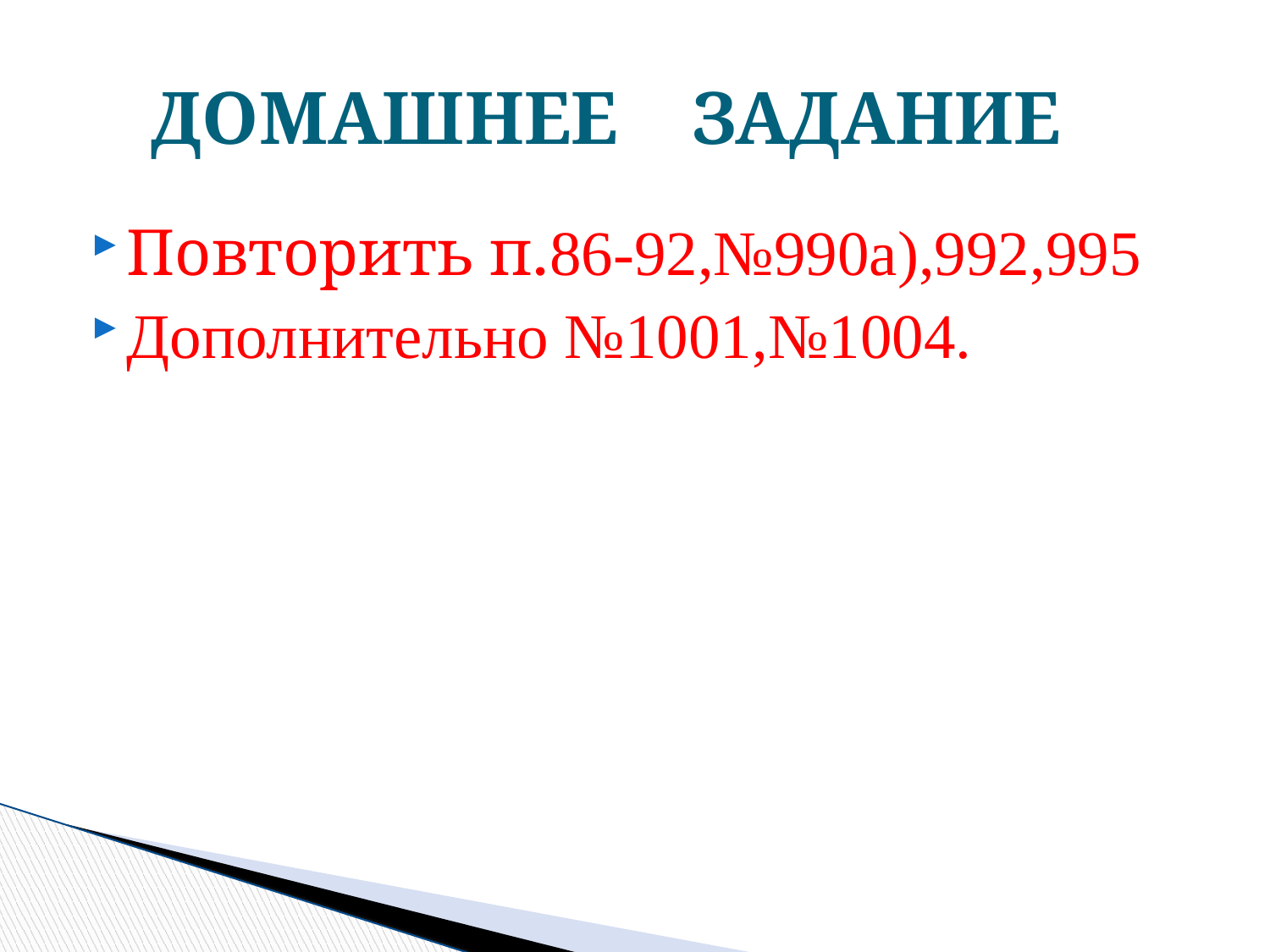

# ДОМАШНЕЕ    ЗАДАНИЕ
Повторить п.86-92,№990а),992,995
Дополнительно №1001,№1004.